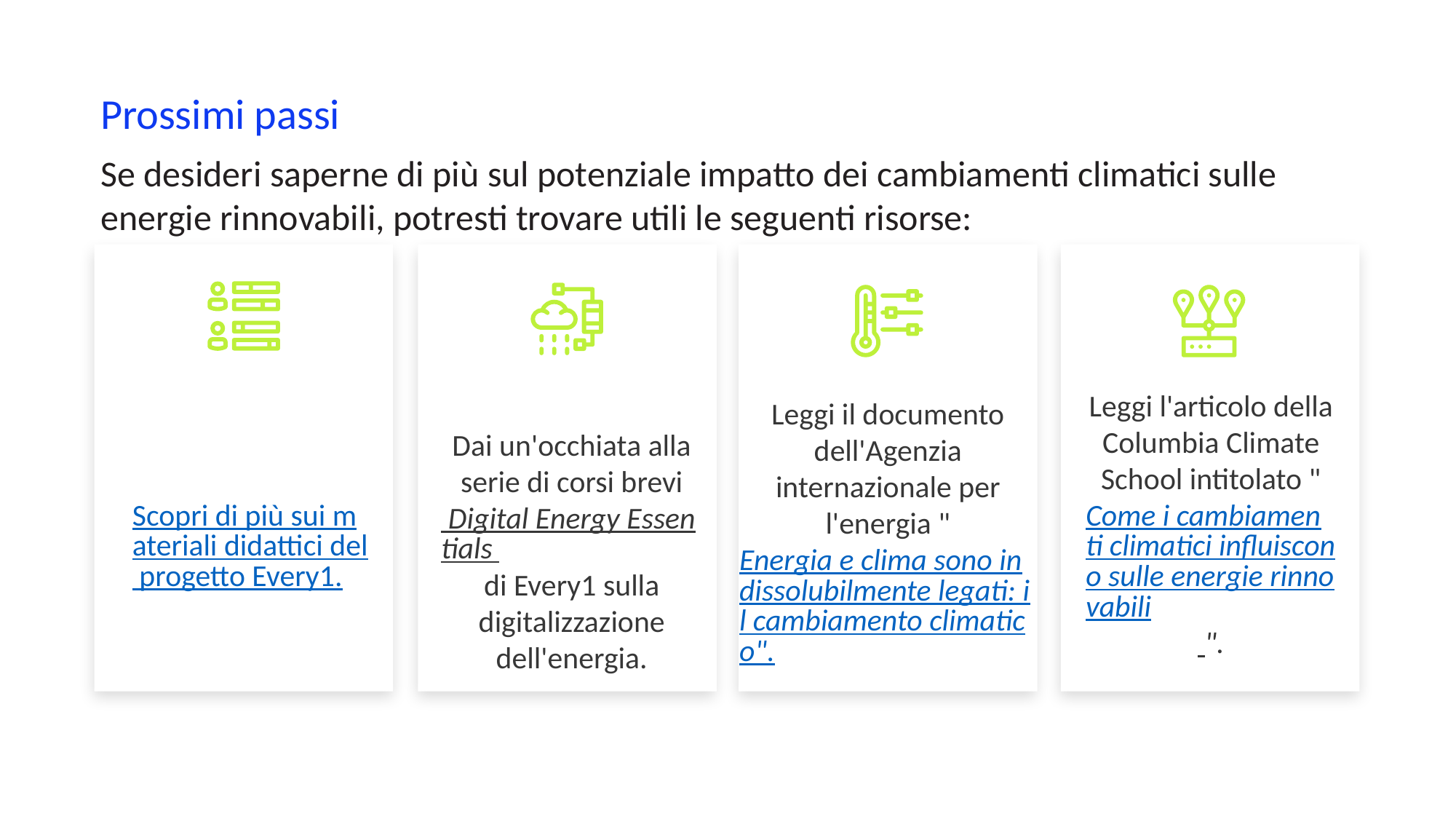

Prossimi passi

Se desideri saperne di più sul potenziale impatto dei cambiamenti climatici sulle energie rinnovabili, potresti trovare utili le seguenti risorse:

Leggi l'articolo della Columbia Climate School intitolato "Come i cambiamenti climatici influiscono sulle energie rinnovabili ".
Leggi il documento dell'Agenzia internazionale per l'energia "Energia e clima sono indissolubilmente legati: il cambiamento climatico".
Dai un'occhiata alla serie di corsi brevi Digital Energy Essentials di Every1 sulla digitalizzazione dell'energia.
Scopri di più sui materiali didattici del progetto Every1.